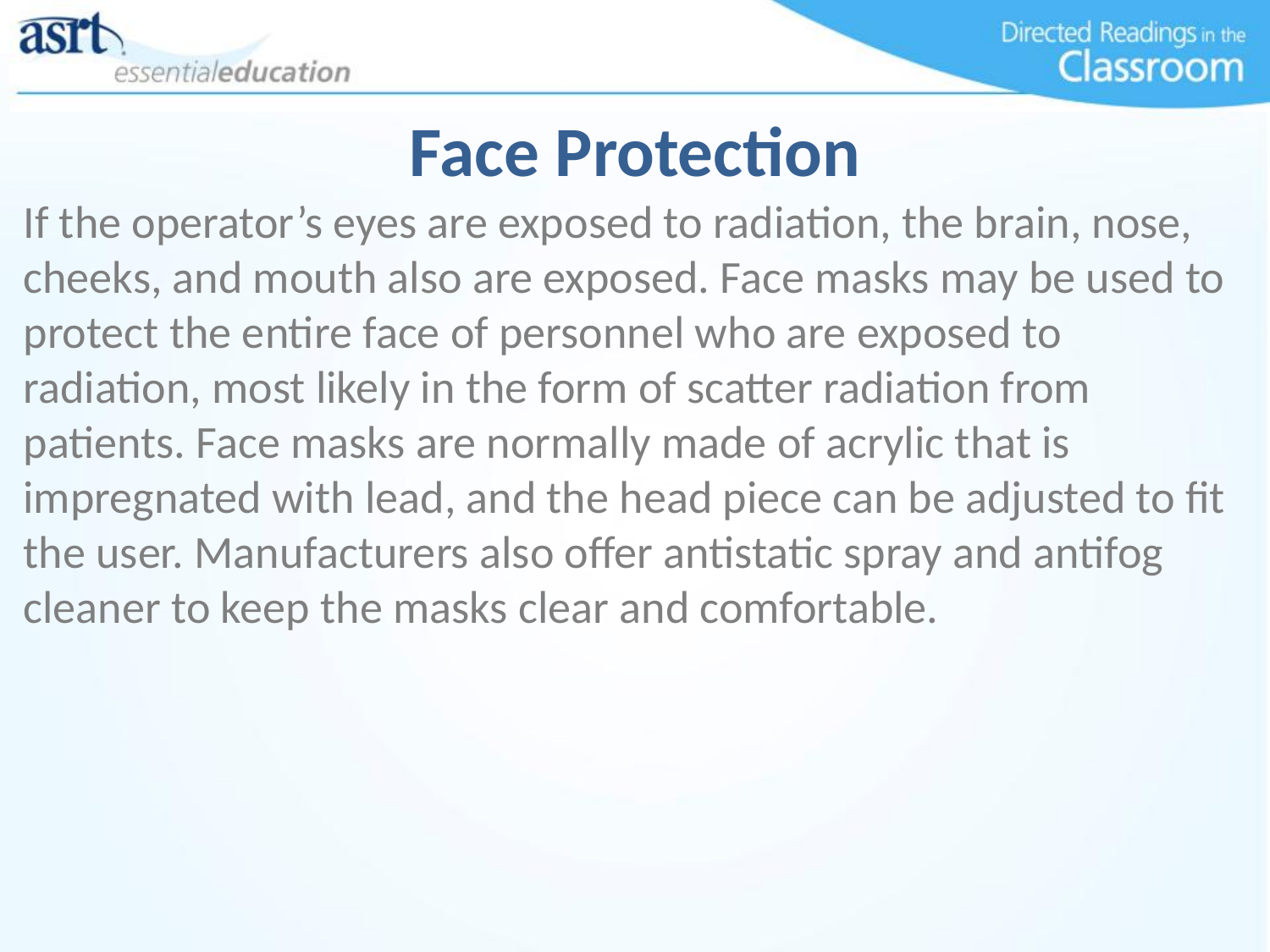

# Face Protection
If the operator’s eyes are exposed to radiation, the brain, nose, cheeks, and mouth also are exposed. Face masks may be used to protect the entire face of personnel who are exposed to radiation, most likely in the form of scatter radiation from patients. Face masks are normally made of acrylic that is impregnated with lead, and the head piece can be adjusted to fit the user. Manufacturers also offer antistatic spray and antifog cleaner to keep the masks clear and comfortable.